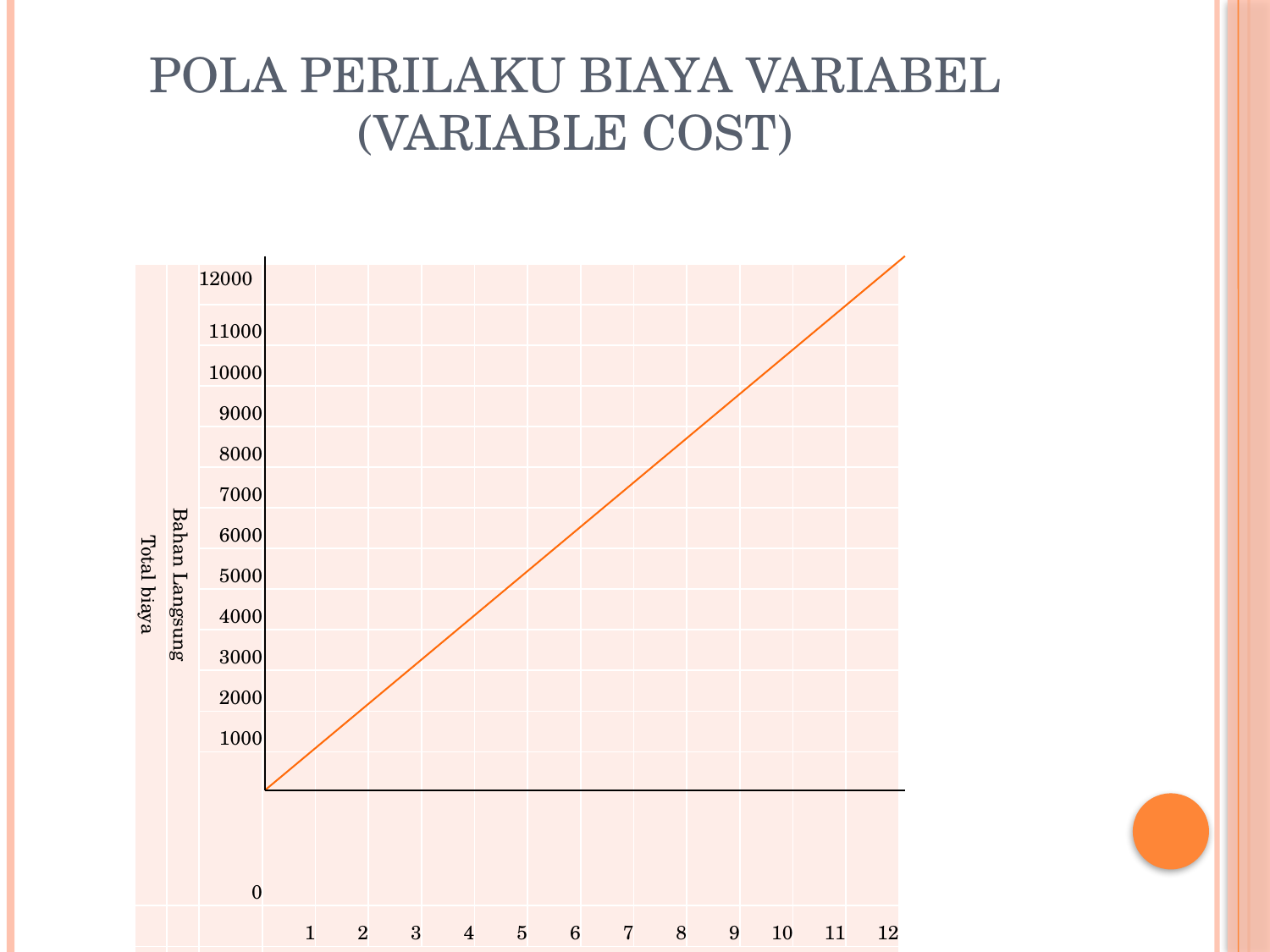

# Pola perilaku Biaya variabel (variable cost)
| Total biaya | Bahan Langsung | 12000 |  |  |  |  |  |  |  |  |  |  |  |  |
| --- | --- | --- | --- | --- | --- | --- | --- | --- | --- | --- | --- | --- | --- | --- |
|  |  | 11000 |  |  |  |  |  |  |  |  |  |  |  |  |
|  |  | 10000 |  |  |  |  |  |  |  |  |  |  |  |  |
|  |  | 9000 |  |  |  |  |  |  |  |  |  |  |  |  |
|  |  | 8000 |  |  |  |  |  |  |  |  |  |  |  |  |
|  |  | 7000 |  |  |  |  |  |  |  |  |  |  |  |  |
|  |  | 6000 |  |  |  |  |  |  |  |  |  |  |  |  |
|  |  | 5000 |  |  |  |  |  |  |  |  |  |  |  |  |
|  |  | 4000 |  |  |  |  |  |  |  |  |  |  |  |  |
|  |  | 3000 |  |  |  |  |  |  |  |  |  |  |  |  |
|  |  | 2000 |  |  |  |  |  |  |  |  |  |  |  |  |
|  |  | 1000 |  |  |  |  |  |  |  |  |  |  |  |  |
|  |  | 0 |  |  |  |  |  |  |  |  |  |  |  |  |
|  |  |  | 1 | 2 | 3 | 4 | 5 | 6 | 7 | 8 | 9 | 10 | 11 | 12 |
|  |  |  | Volume produksi dalam unit produk |  |  |  |  |  |  |  |  |  |  |  |